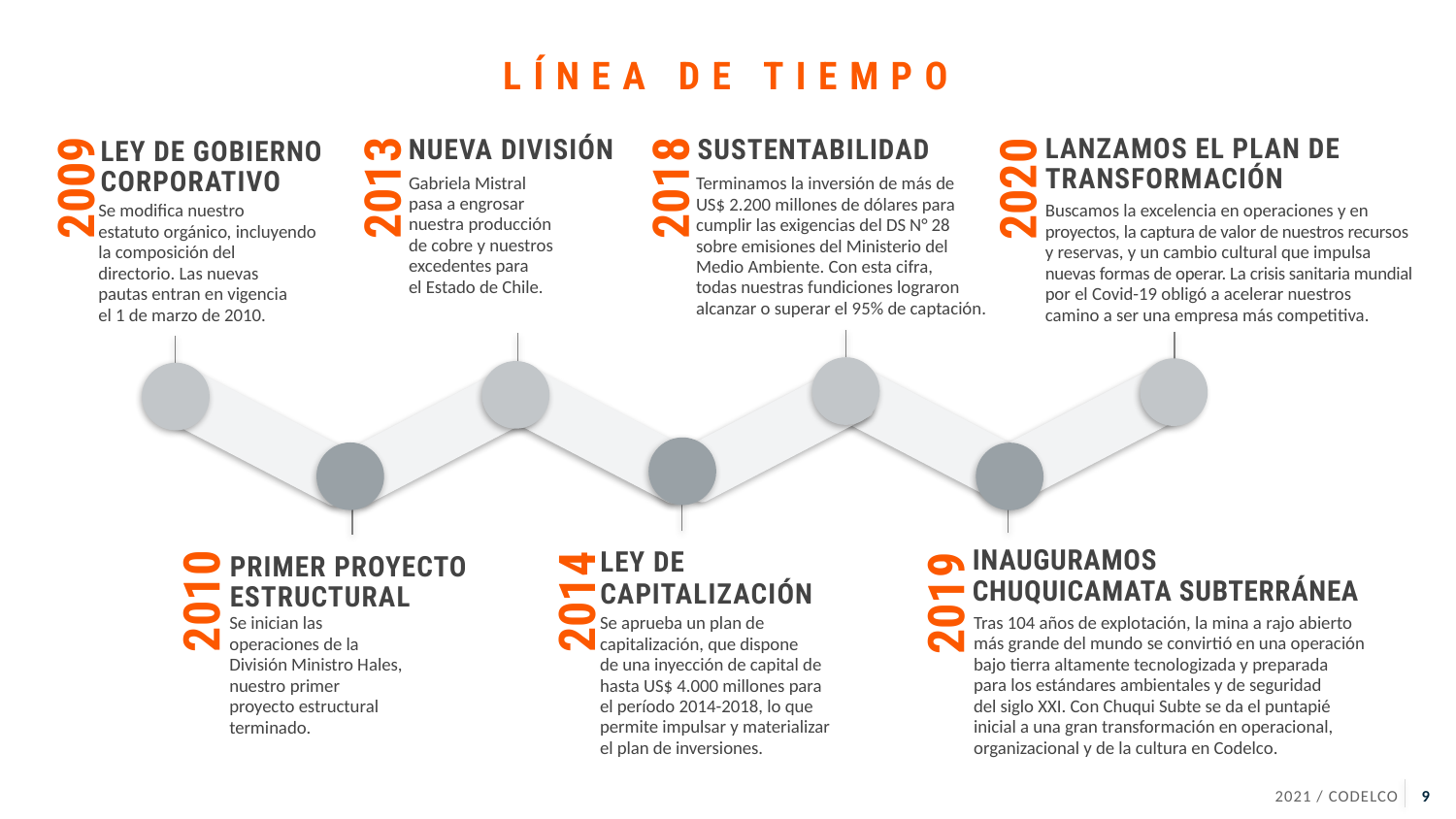

LÍNEA DE TIEMPO
NUEVA DIVISIÓN
SUSTENTABILIDAD
LANZAMOS EL PLAN DE TRANSFORMACIÓN
LEY DE GOBIERNO CORPORATIVO
2009
2018
2013
2020
Gabriela Mistral
pasa a engrosar
nuestra producción
de cobre y nuestros
excedentes para
el Estado de Chile.
Terminamos la inversión de más de
US$ 2.200 millones de dólares para cumplir las exigencias del DS N° 28
sobre emisiones del Ministerio del
Medio Ambiente. Con esta cifra,
todas nuestras fundiciones lograron alcanzar o superar el 95% de captación.
Se modifica nuestro
estatuto orgánico, incluyendo
la composición del
directorio. Las nuevas
pautas entran en vigencia
el 1 de marzo de 2010.
Buscamos la excelencia en operaciones y en
proyectos, la captura de valor de nuestros recursos
y reservas, y un cambio cultural que impulsa
nuevas formas de operar. La crisis sanitaria mundial 
por el Covid-19 obligó a acelerar nuestros
camino a ser una empresa más competitiva.

LEY DE CAPITALIZACIÓN
INAUGURAMOS
CHUQUICAMATA SUBTERRÁNEA
PRIMER PROYECTO ESTRUCTURAL
2010
2014
2019
Tras 104 años de explotación, la mina a rajo abierto
más grande del mundo se convirtió en una operación
bajo tierra altamente tecnologizada y preparada
para los estándares ambientales y de seguridad
del siglo XXI. Con Chuqui Subte se da el puntapié
inicial a una gran transformación en operacional,
organizacional y de la cultura en Codelco.
Se aprueba un plan de capitalización, que dispone
de una inyección de capital de
hasta US$ 4.000 millones para
el período 2014-2018, lo que
permite impulsar y materializar
el plan de inversiones.
Se inician las
operaciones de la
División Ministro Hales, nuestro primer
proyecto estructural
terminado.